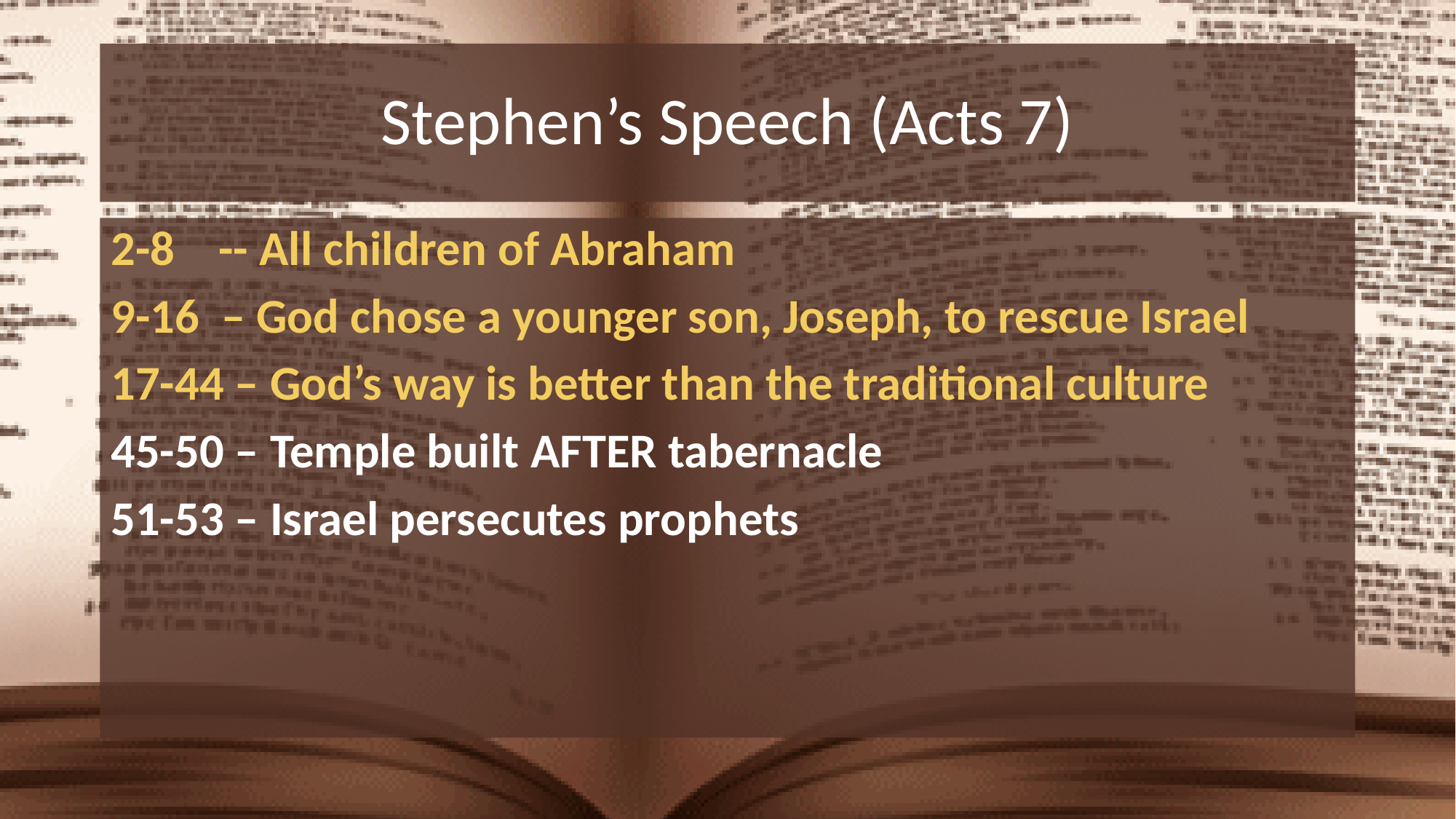

# Stephen’s Speech (Acts 7)
2-8    -- All children of Abraham
9-16  – God chose a younger son, Joseph, to rescue Israel
17-44 – God’s way is better than the traditional culture
45-50 – Temple built AFTER tabernacle
51-53 – Israel persecutes prophets